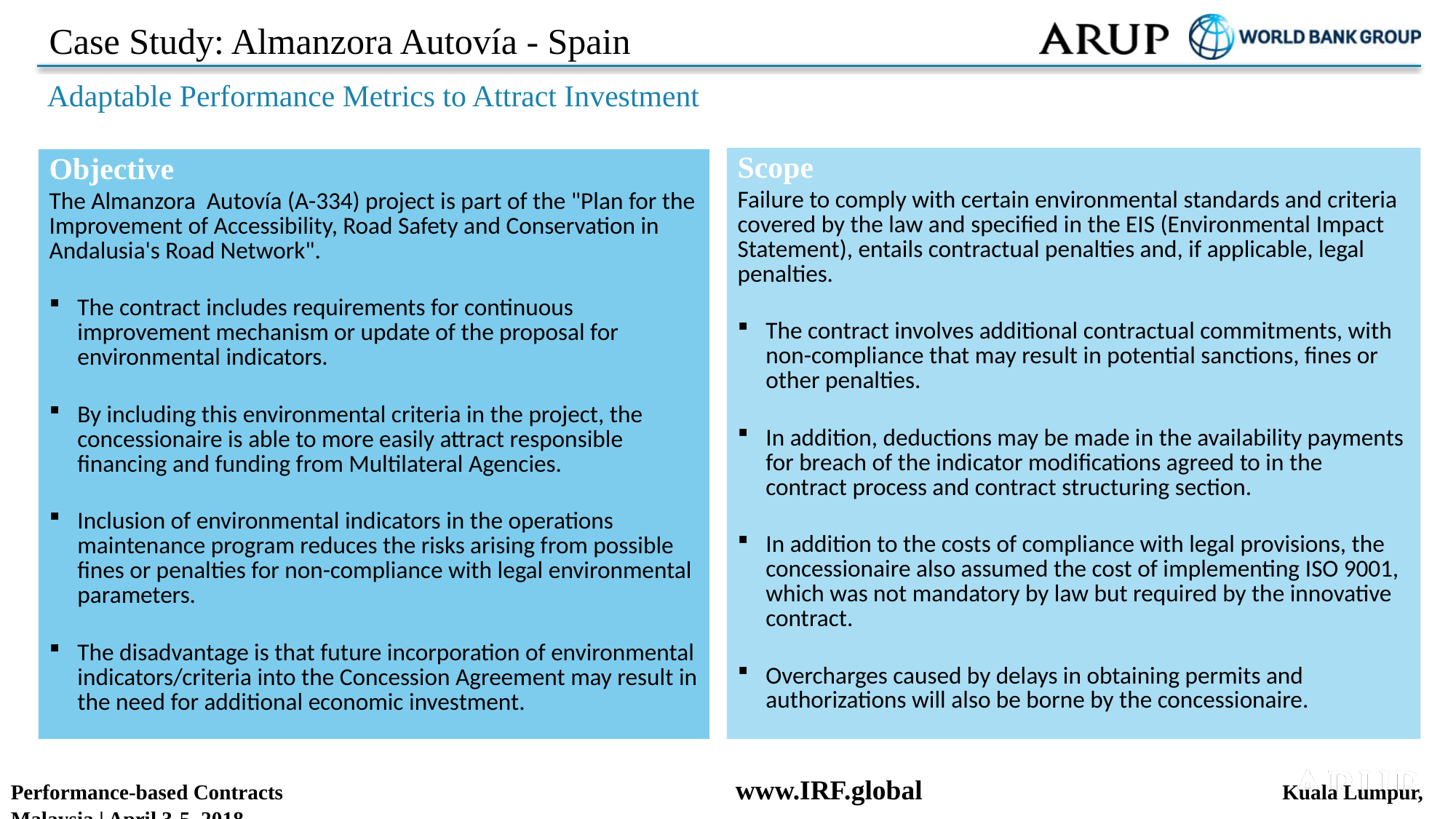

# Case Study: Almanzora Autovía - Spain
Adaptable Performance Metrics to Attract Investment
Scope
Failure to comply with certain environmental standards and criteria covered by the law and specified in the EIS (Environmental Impact Statement), entails contractual penalties and, if applicable, legal penalties.

The contract involves additional contractual commitments, with non-compliance that may result in potential sanctions, fines or other penalties.

In addition, deductions may be made in the availability payments for breach of the indicator modifications agreed to in the contract process and contract structuring section.

In addition to the costs of compliance with legal provisions, the concessionaire also assumed the cost of implementing ISO 9001, which was not mandatory by law but required by the innovative contract.

Overcharges caused by delays in obtaining permits and authorizations will also be borne by the concessionaire.
Objective
The Almanzora  Autovía (A-334) project is part of the "Plan for the Improvement of Accessibility, Road Safety and Conservation in Andalusia's Road Network".

The contract includes requirements for continuous improvement mechanism or update of the proposal for environmental indicators.

By including this environmental criteria in the project, the concessionaire is able to more easily attract responsible financing and funding from Multilateral Agencies.

Inclusion of environmental indicators in the operations maintenance program reduces the risks arising from possible fines or penalties for non-compliance with legal environmental parameters.

The disadvantage is that future incorporation of environmental indicators/criteria into the Concession Agreement may result in the need for additional economic investment.